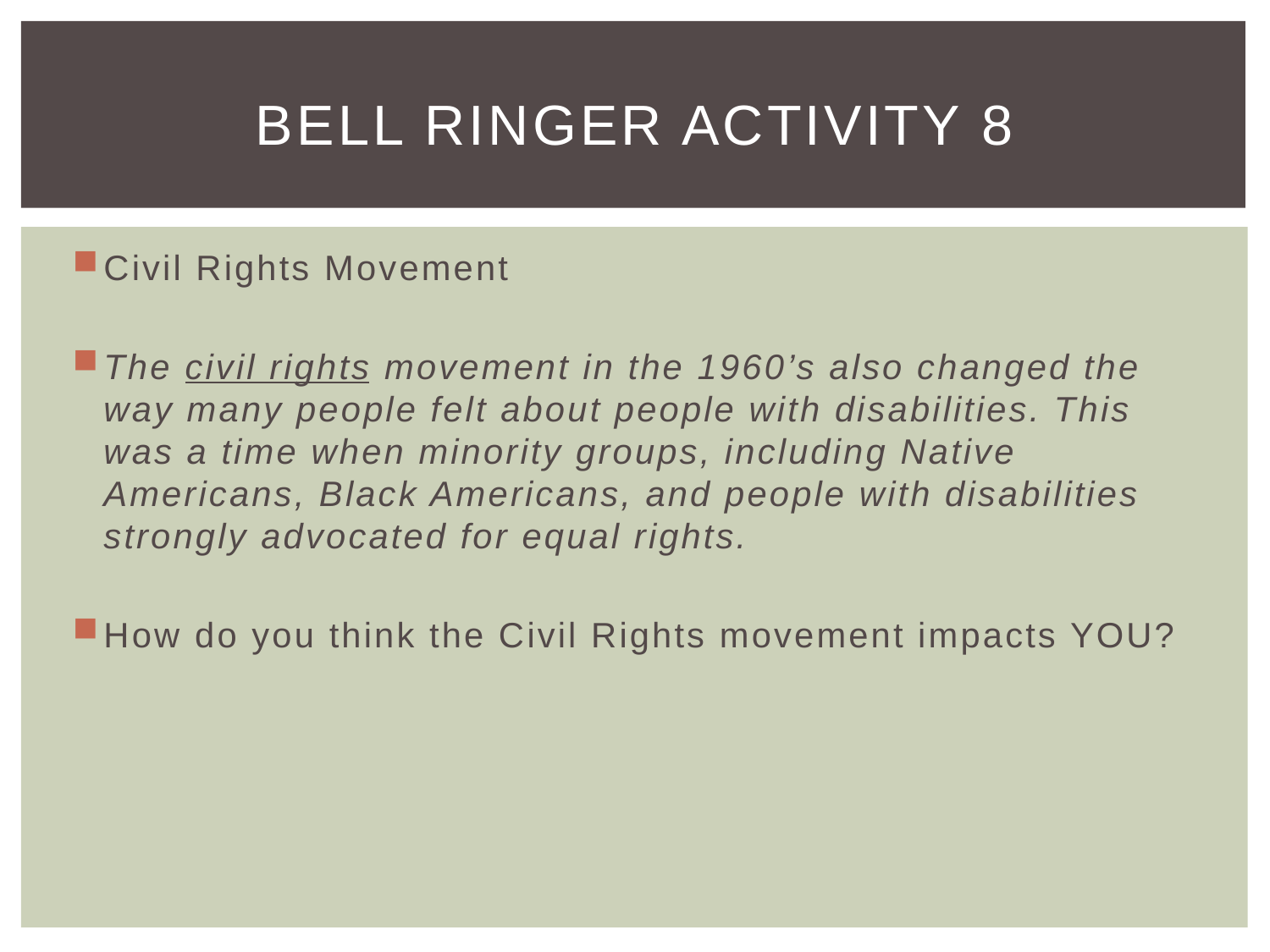

# Bell Ringer Activity 8
Civil Rights Movement

The civil rights movement in the 1960’s also changed the way many people felt about people with disabilities. This was a time when minority groups, including Native Americans, Black Americans, and people with disabilities strongly advocated for equal rights.

How do you think the Civil Rights movement impacts YOU?